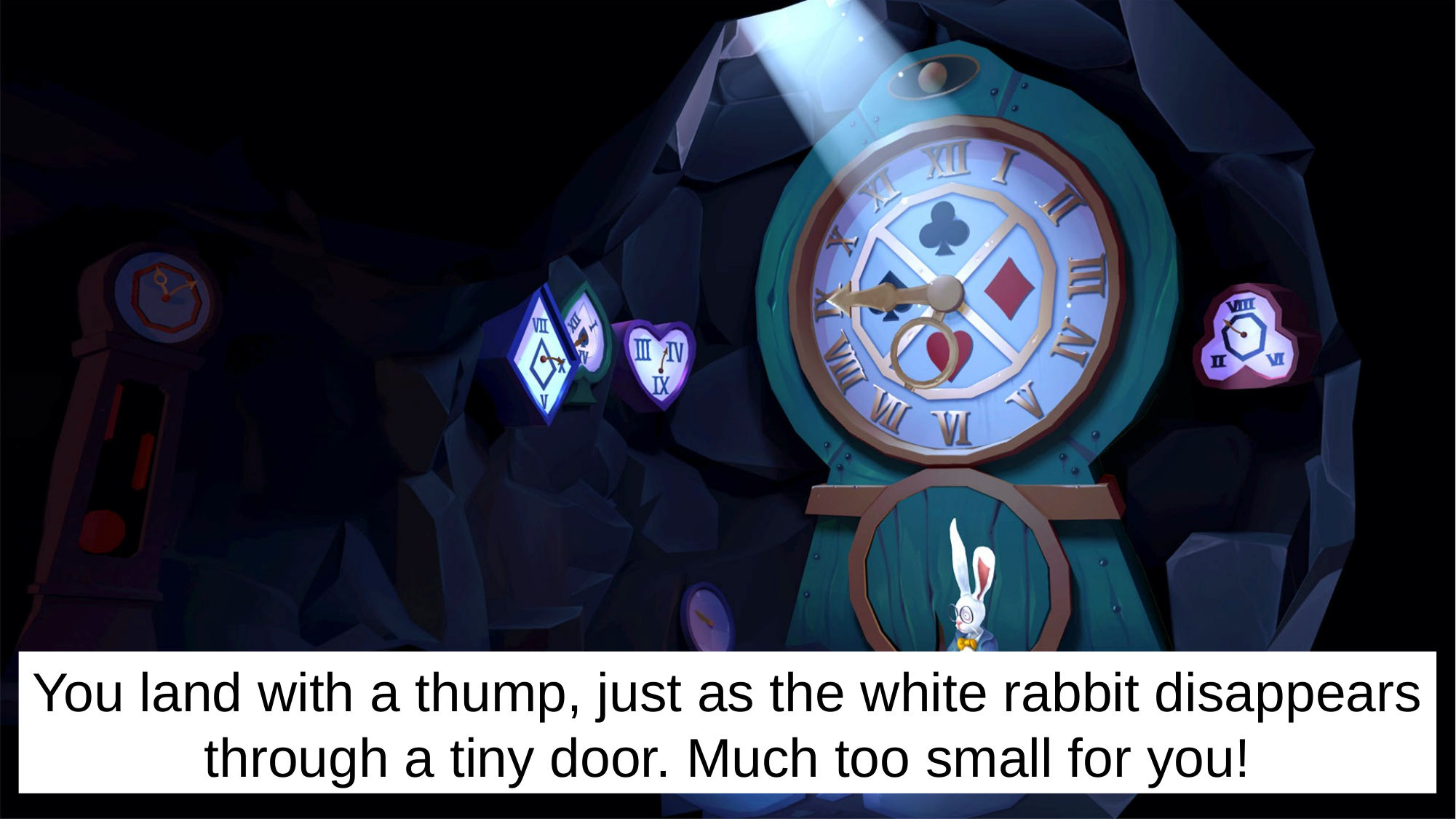

#
You land with a thump, just as the white rabbit disappears through a tiny door. Much too small for you!